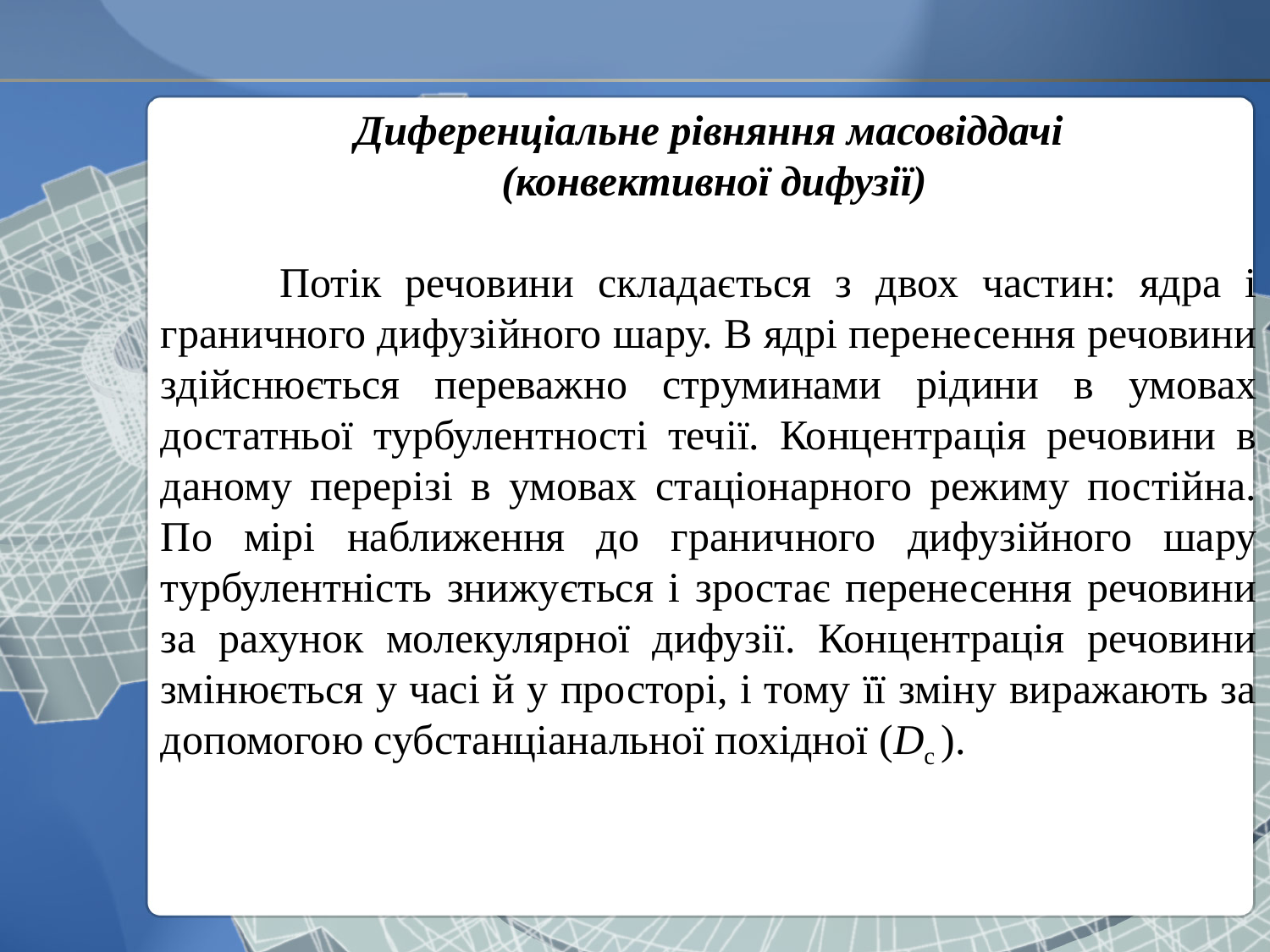

Диференціальне рівняння масовіддачі
 (конвективної дифузії)

     Потік речовини складається з двох частин: ядра і граничного дифузійного шару. В ядрі перенесення речовини здійснюється переважно струминами рідини в умовах достатньої турбулентності течії. Концентрація речовини в даному перерізі в умовах стаціонарного режиму постійна. По мірі наближення до граничного дифузійного шару турбулентність знижується і зростає перенесення речовини за рахунок молекулярної дифузії. Концентрація речовини змінюється у часі й у просторі, і тому її зміну виражають за допомогою субстанціанальної похідної (Dс ).